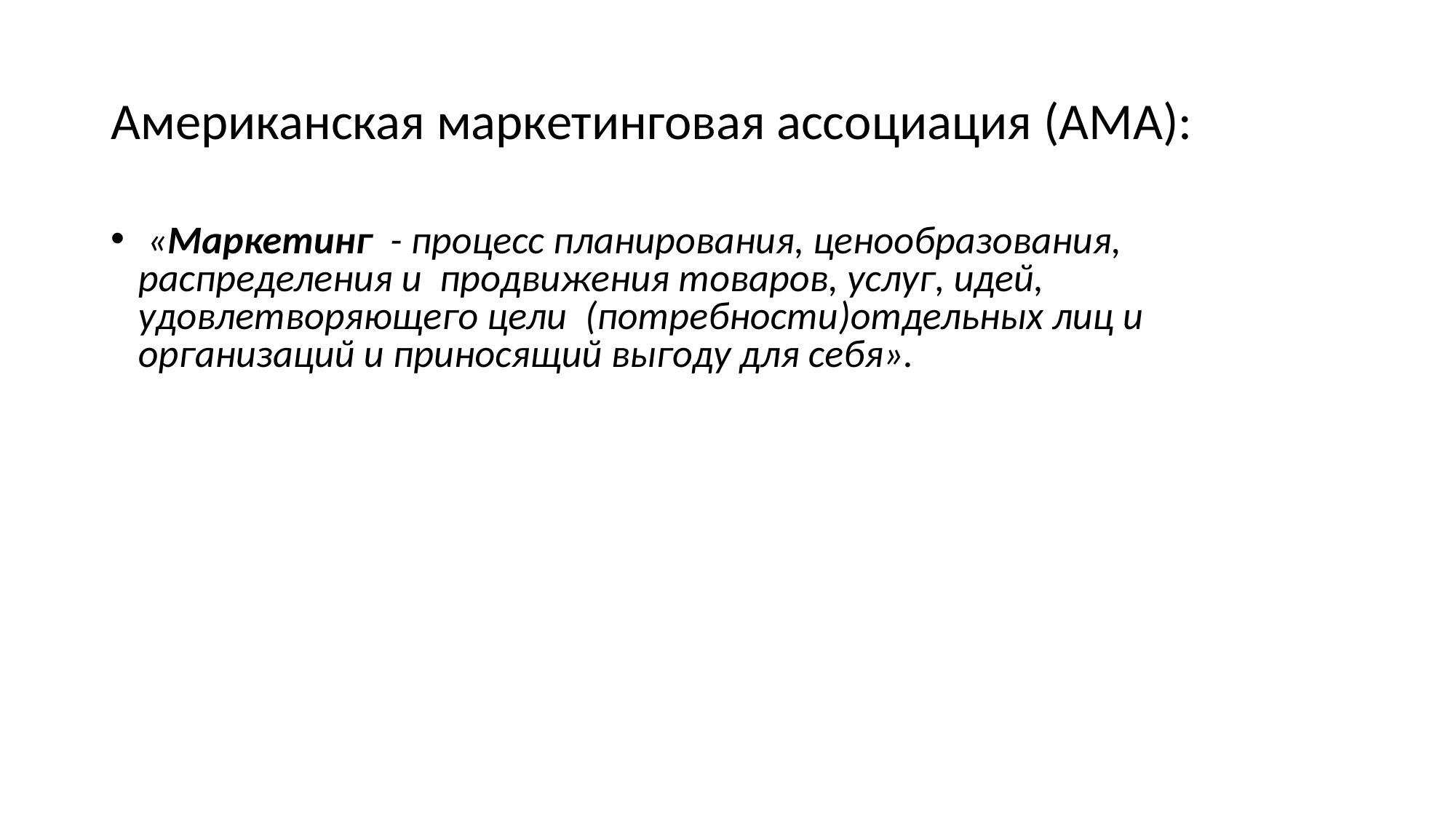

# Американская маркетинговая ассоциация (АМА):
 «Маркетинг  - процесс планирования, ценообразования, распределения и  продвижения товаров, услуг, идей, удовлетворяющего цели  (потребности)отдельных лиц и организаций и приносящий выгоду для себя».